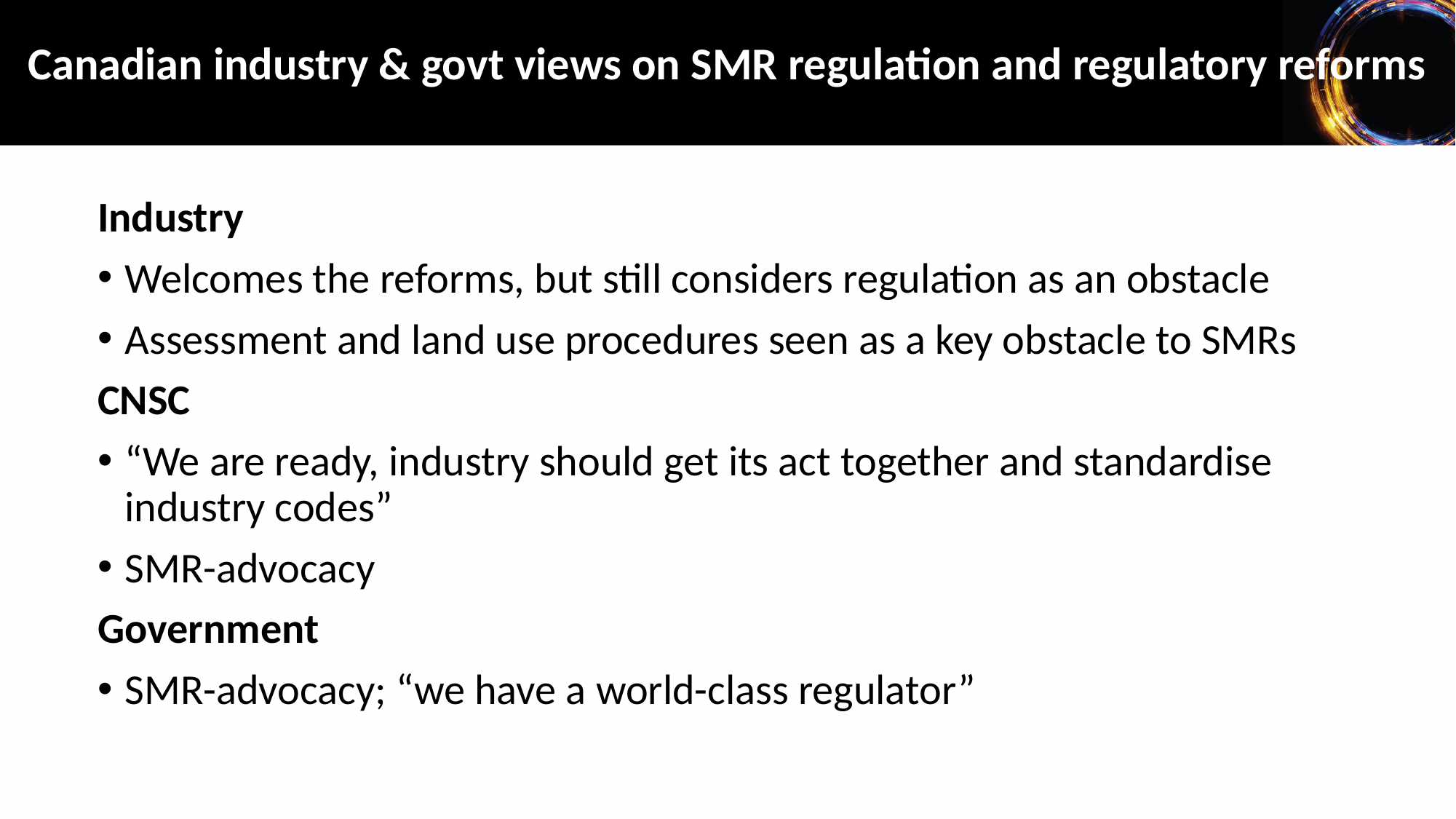

Canadian industry & govt views on SMR regulation and regulatory reforms
Industry
Welcomes the reforms, but still considers regulation as an obstacle
Assessment and land use procedures seen as a key obstacle to SMRs
CNSC
“We are ready, industry should get its act together and standardise industry codes”
SMR-advocacy
Government
SMR-advocacy; “we have a world-class regulator”